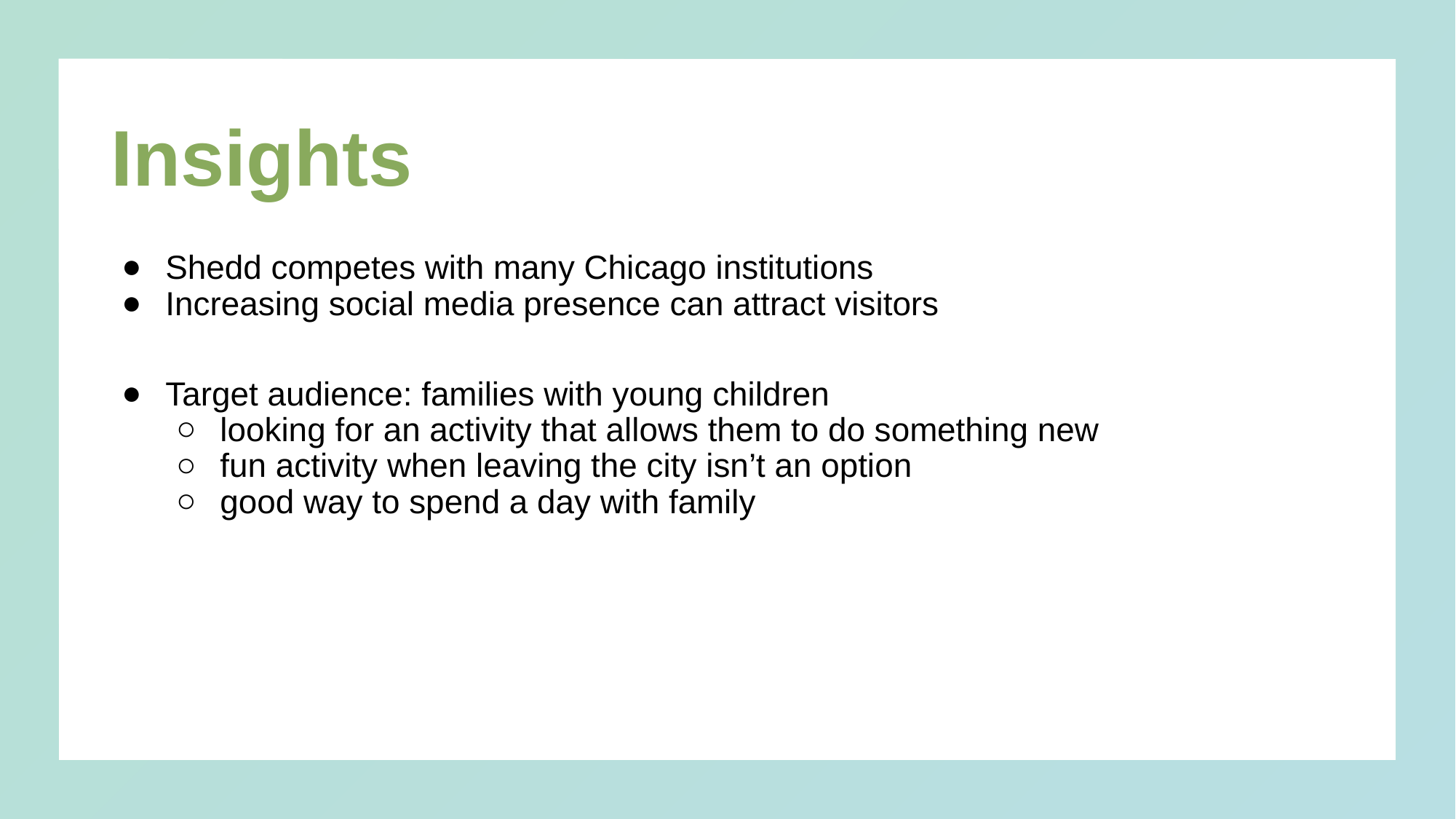

# Insights
Shedd competes with many Chicago institutions
Increasing social media presence can attract visitors

Target audience: families with young children
looking for an activity that allows them to do something new
fun activity when leaving the city isn’t an option
good way to spend a day with family